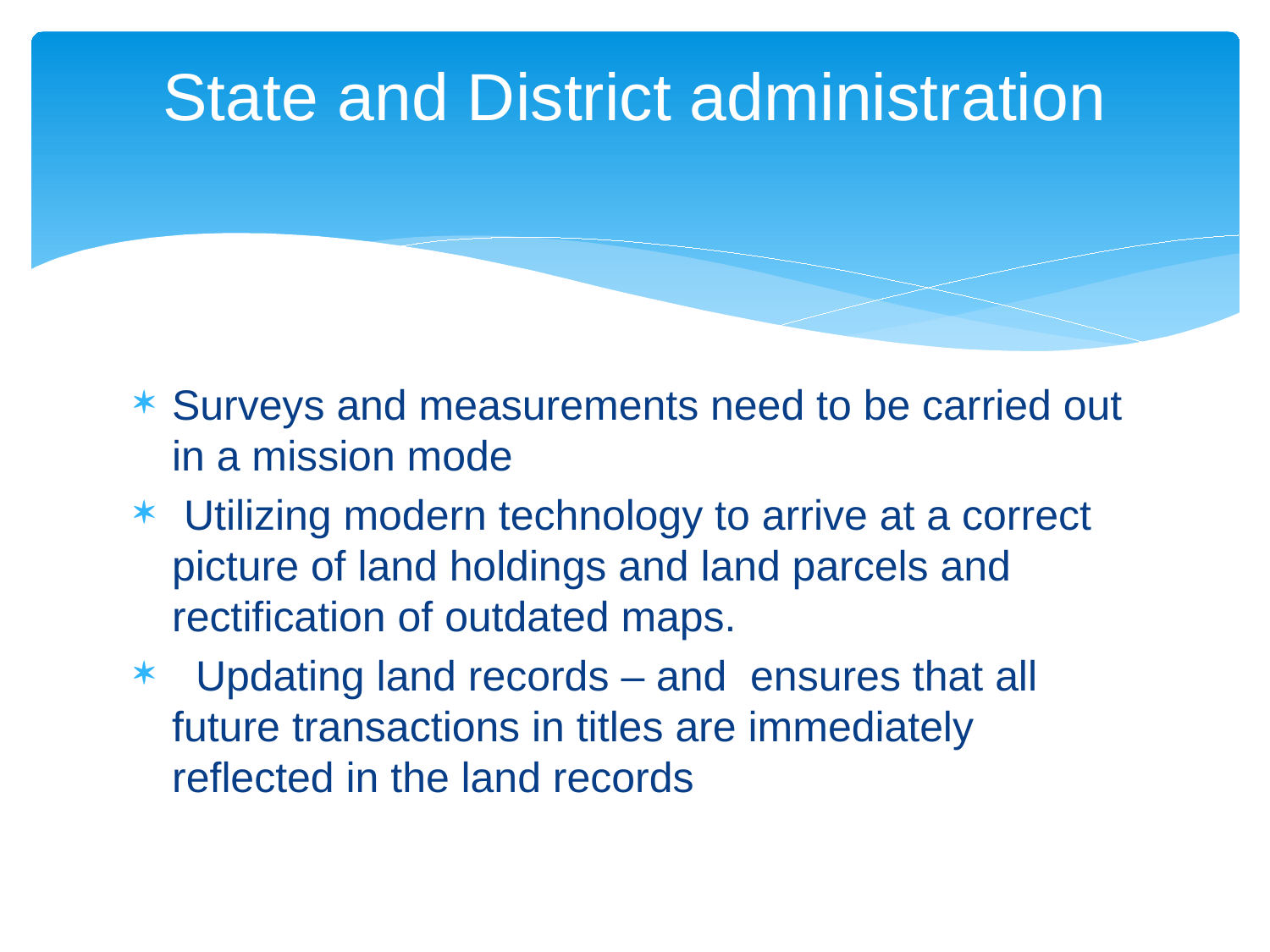

# State and District administration
Surveys and measurements need to be carried out in a mission mode
 Utilizing modern technology to arrive at a correct picture of land holdings and land parcels and rectification of outdated maps.
  Updating land records – and  ensures that all future transactions in titles are immediately reflected in the land records